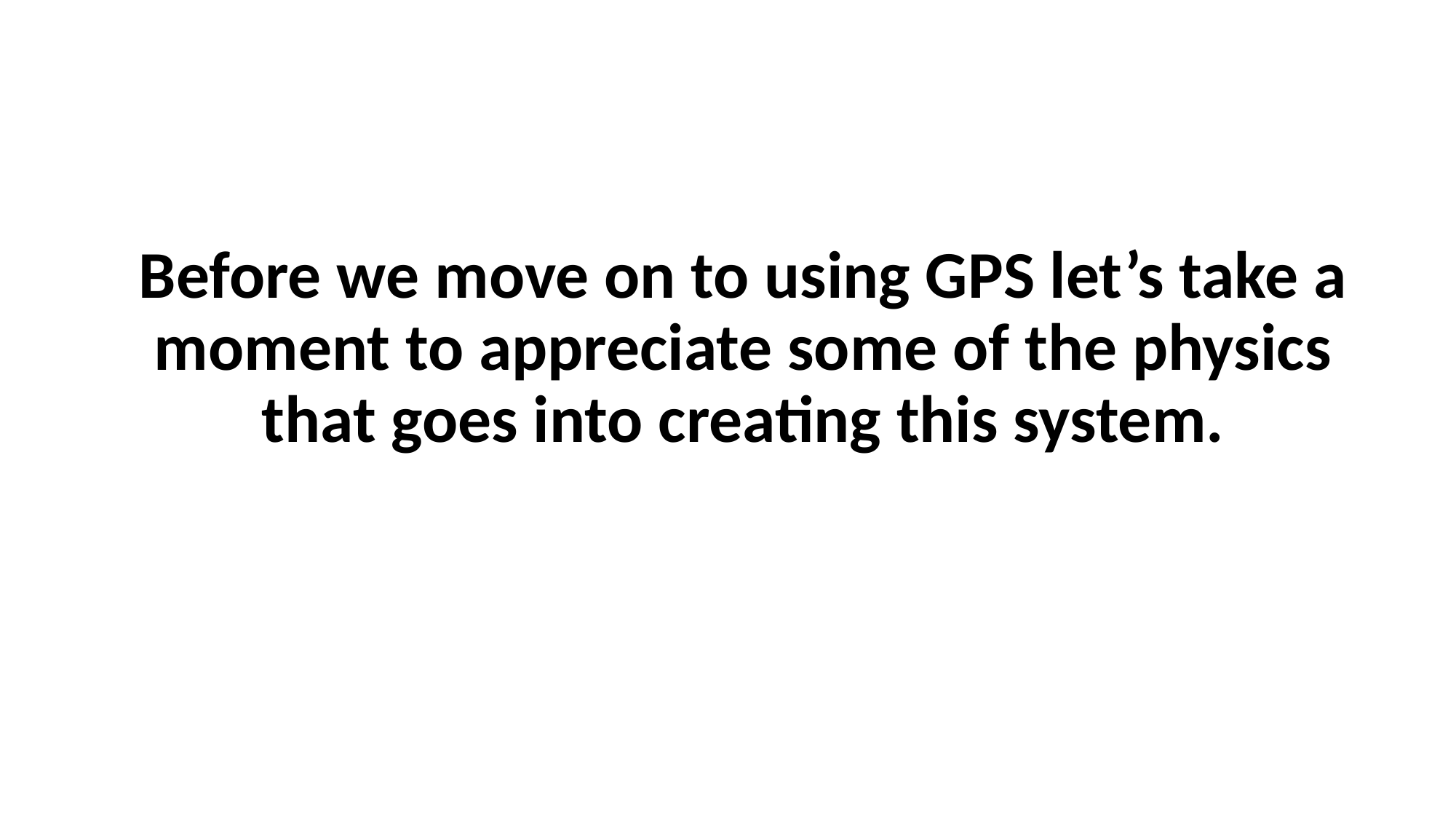

Before we move on to using GPS let’s take a moment to appreciate some of the physics that goes into creating this system.